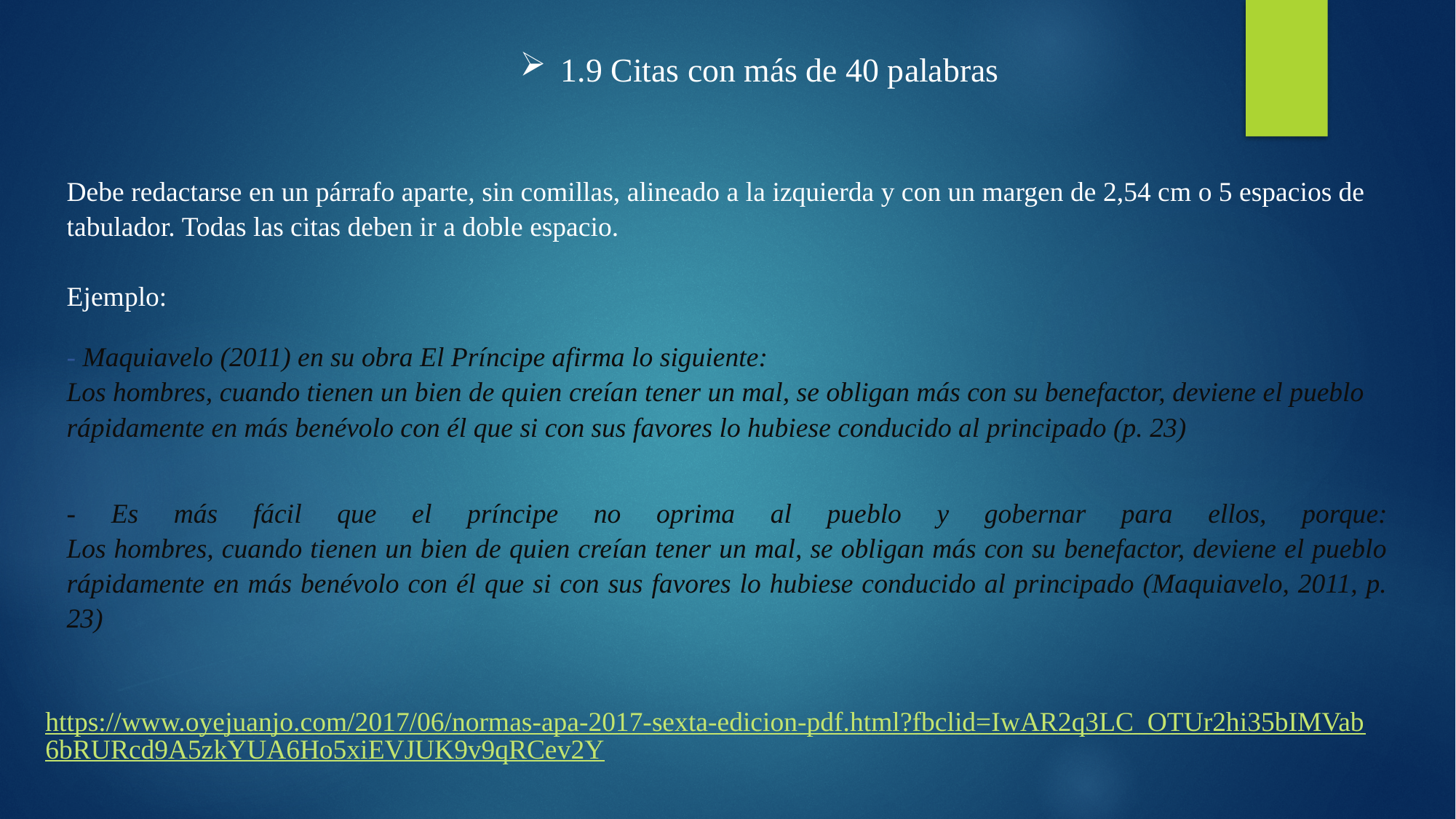

1.9 Citas con más de 40 palabras
Debe redactarse en un párrafo aparte, sin comillas, alineado a la izquierda y con un margen de 2,54 cm o 5 espacios de tabulador. Todas las citas deben ir a doble espacio.
Ejemplo:
- Maquiavelo (2011) en su obra El Príncipe afirma lo siguiente:
Los hombres, cuando tienen un bien de quien creían tener un mal, se obligan más con su benefactor, deviene el pueblo rápidamente en más benévolo con él que si con sus favores lo hubiese conducido al principado (p. 23)

- Es más fácil que el príncipe no oprima al pueblo y gobernar para ellos, porque:
Los hombres, cuando tienen un bien de quien creían tener un mal, se obligan más con su benefactor, deviene el pueblo rápidamente en más benévolo con él que si con sus favores lo hubiese conducido al principado (Maquiavelo, 2011, p. 23)
https://www.oyejuanjo.com/2017/06/normas-apa-2017-sexta-edicion-pdf.html?fbclid=IwAR2q3LC_OTUr2hi35bIMVab6bRURcd9A5zkYUA6Ho5xiEVJUK9v9qRCev2Y